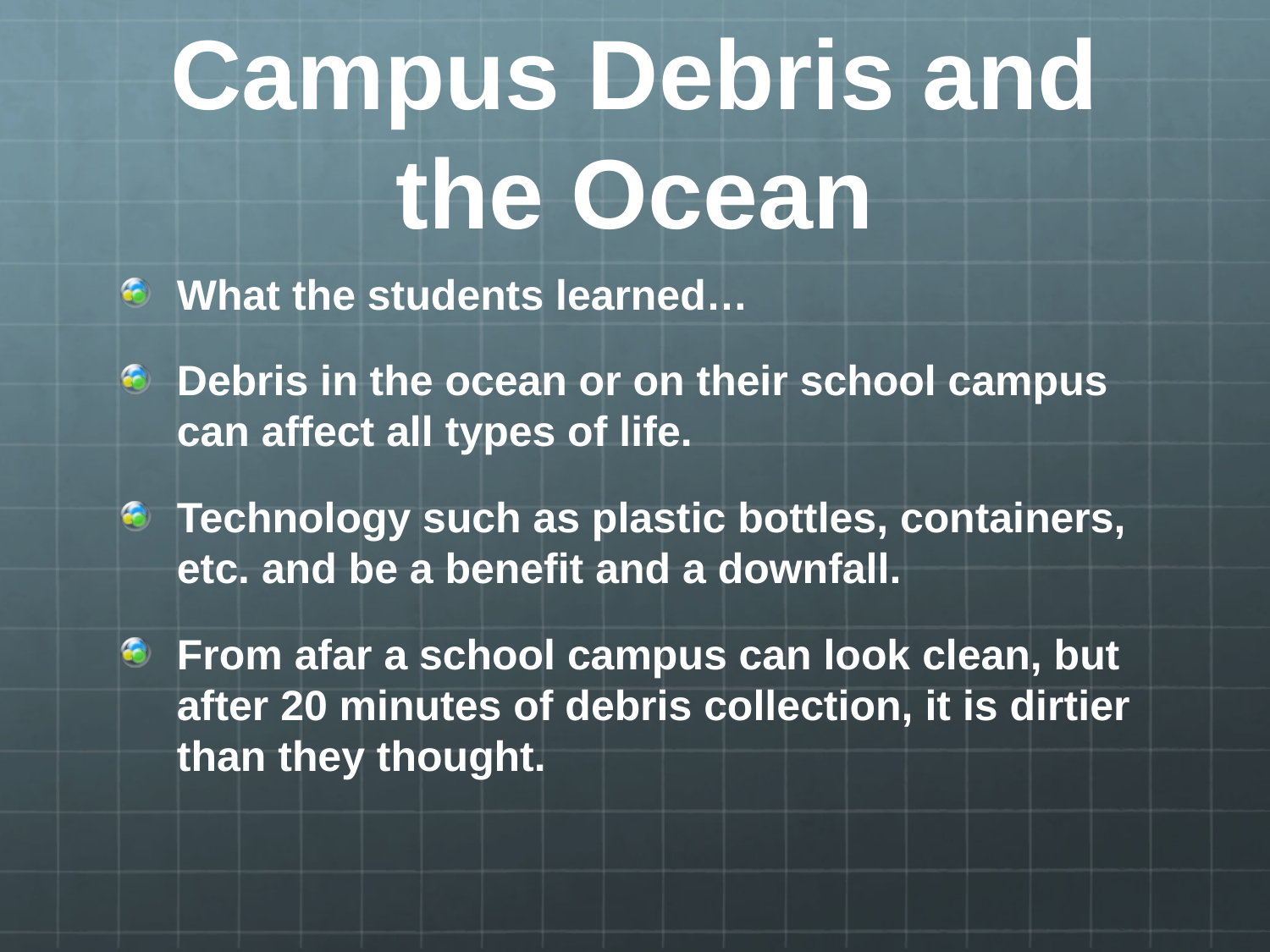

# Campus Debris and the Ocean
What the students learned…
Debris in the ocean or on their school campus can affect all types of life.
Technology such as plastic bottles, containers, etc. and be a benefit and a downfall.
From afar a school campus can look clean, but after 20 minutes of debris collection, it is dirtier than they thought.